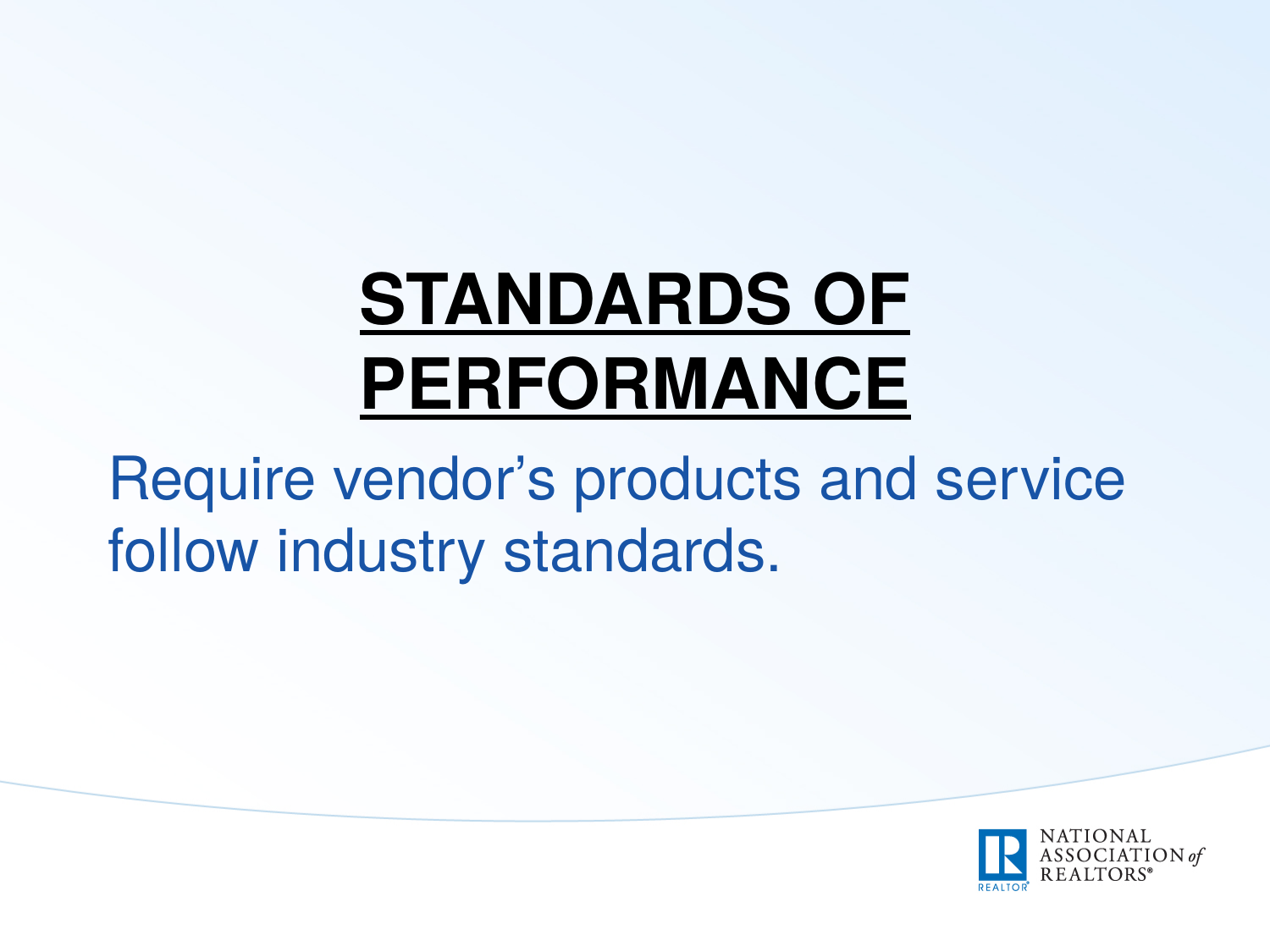

# Standards of Performance
Require vendor’s products and service follow industry standards.